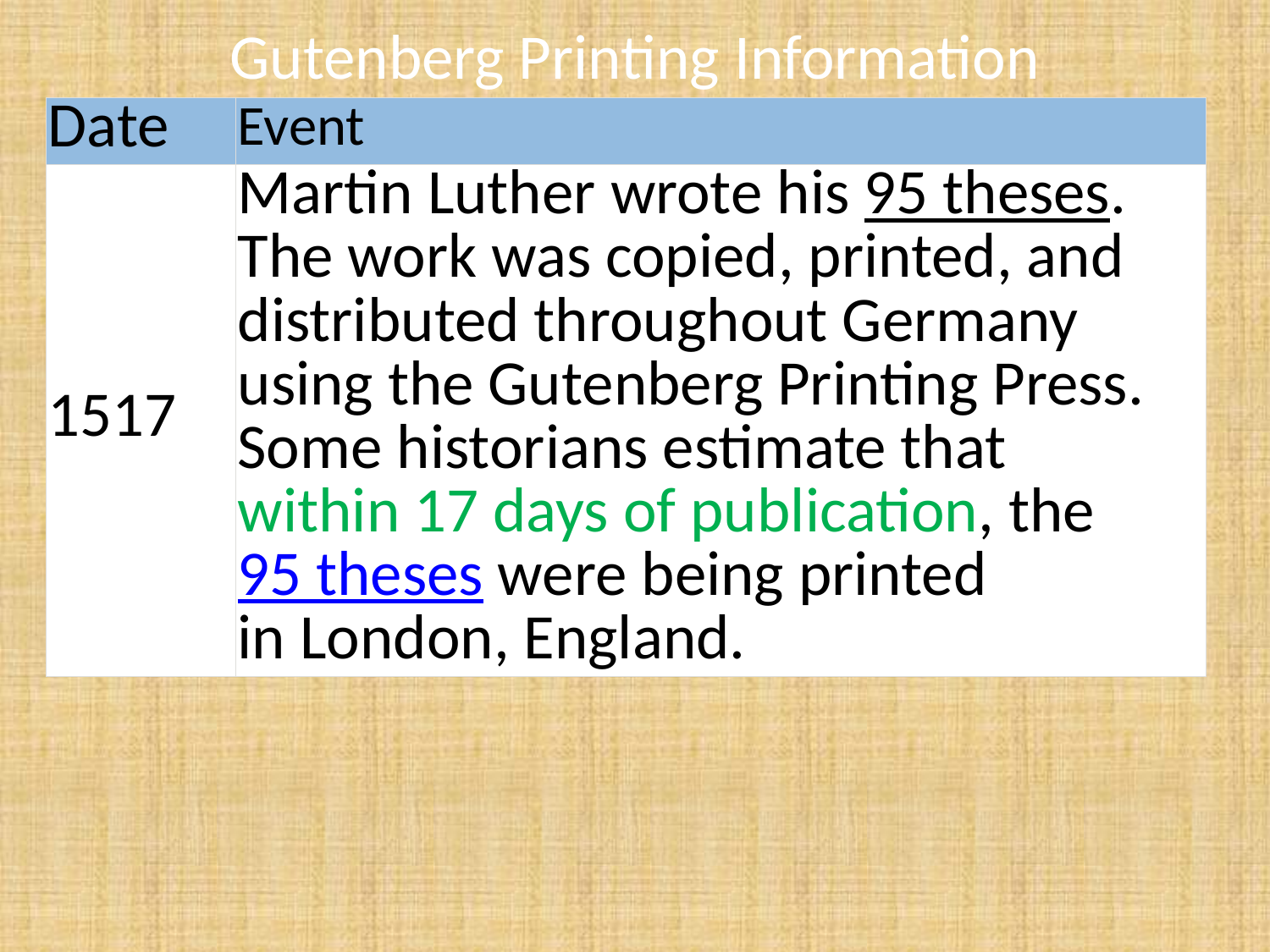

# Gutenberg Printing Information
| Date | Event |
| --- | --- |
| 1517 | Martin Luther wrote his 95 theses. The work was copied, printed, and distributed throughout Germany using the Gutenberg Printing Press. Some historians estimate that within 17 days of publication, the 95 theses were being printed in London, England. |